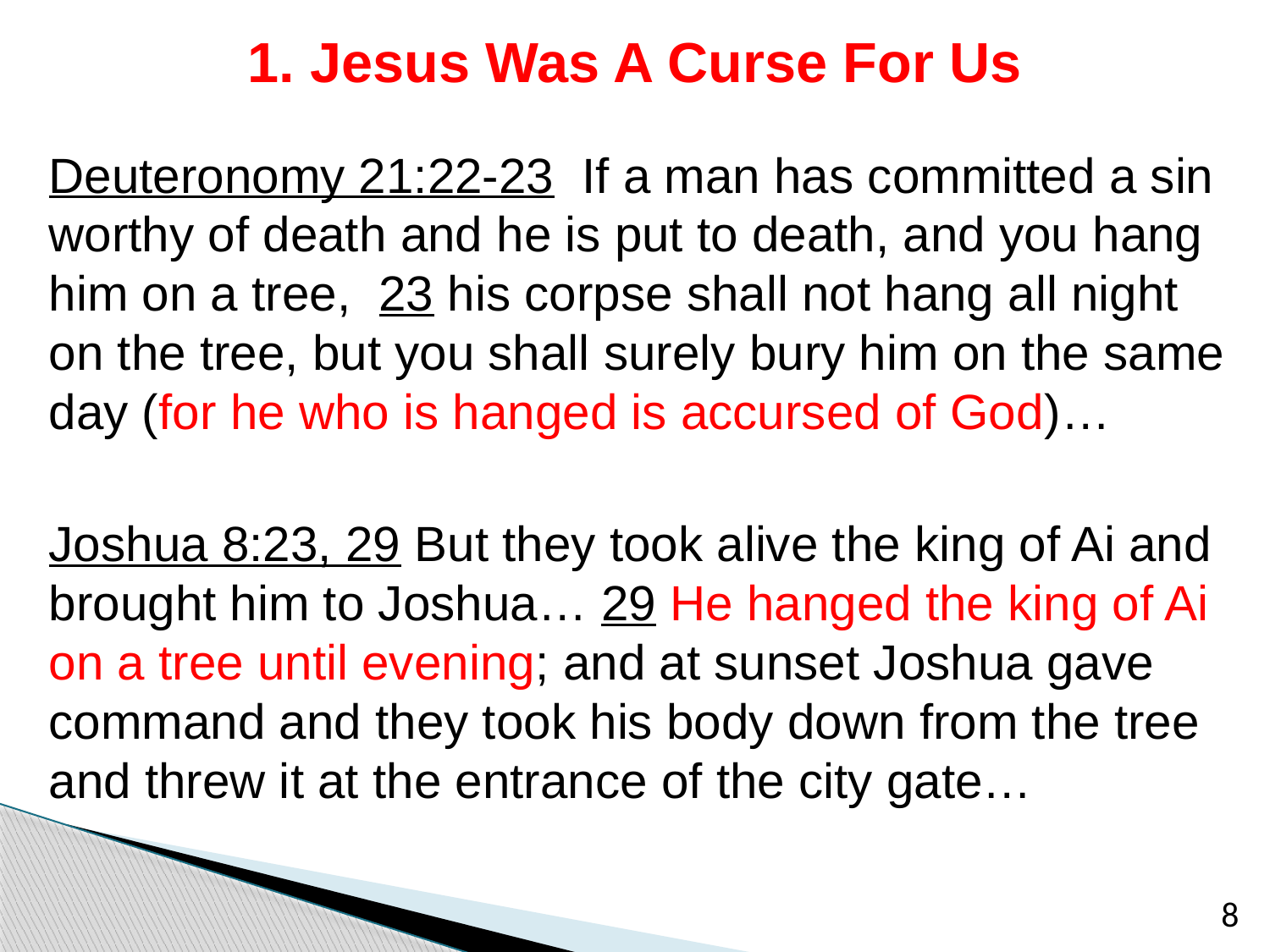

# 1. Jesus Was A Curse For Us
Deuteronomy 21:22-23  If a man has committed a sin worthy of death and he is put to death, and you hang him on a tree,  23 his corpse shall not hang all night on the tree, but you shall surely bury him on the same day (for he who is hanged is accursed of God)…

Joshua 8:23, 29 But they took alive the king of Ai and brought him to Joshua… 29 He hanged the king of Ai on a tree until evening; and at sunset Joshua gave command and they took his body down from the tree and threw it at the entrance of the city gate…
8